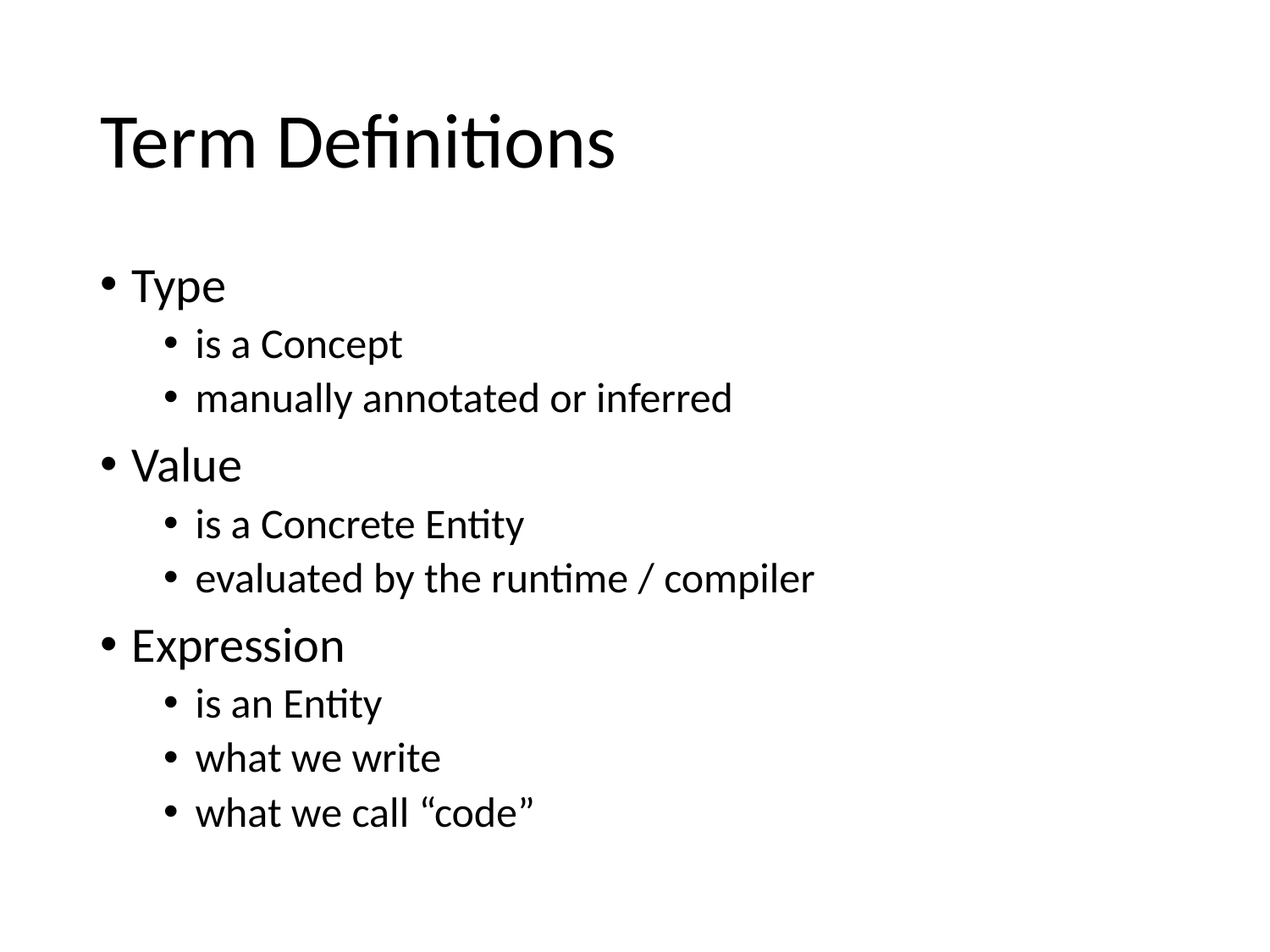

# Term Definitions
Type
is a Concept
manually annotated or inferred
Value
is a Concrete Entity
evaluated by the runtime / compiler
Expression
is an Entity
what we write
what we call “code”